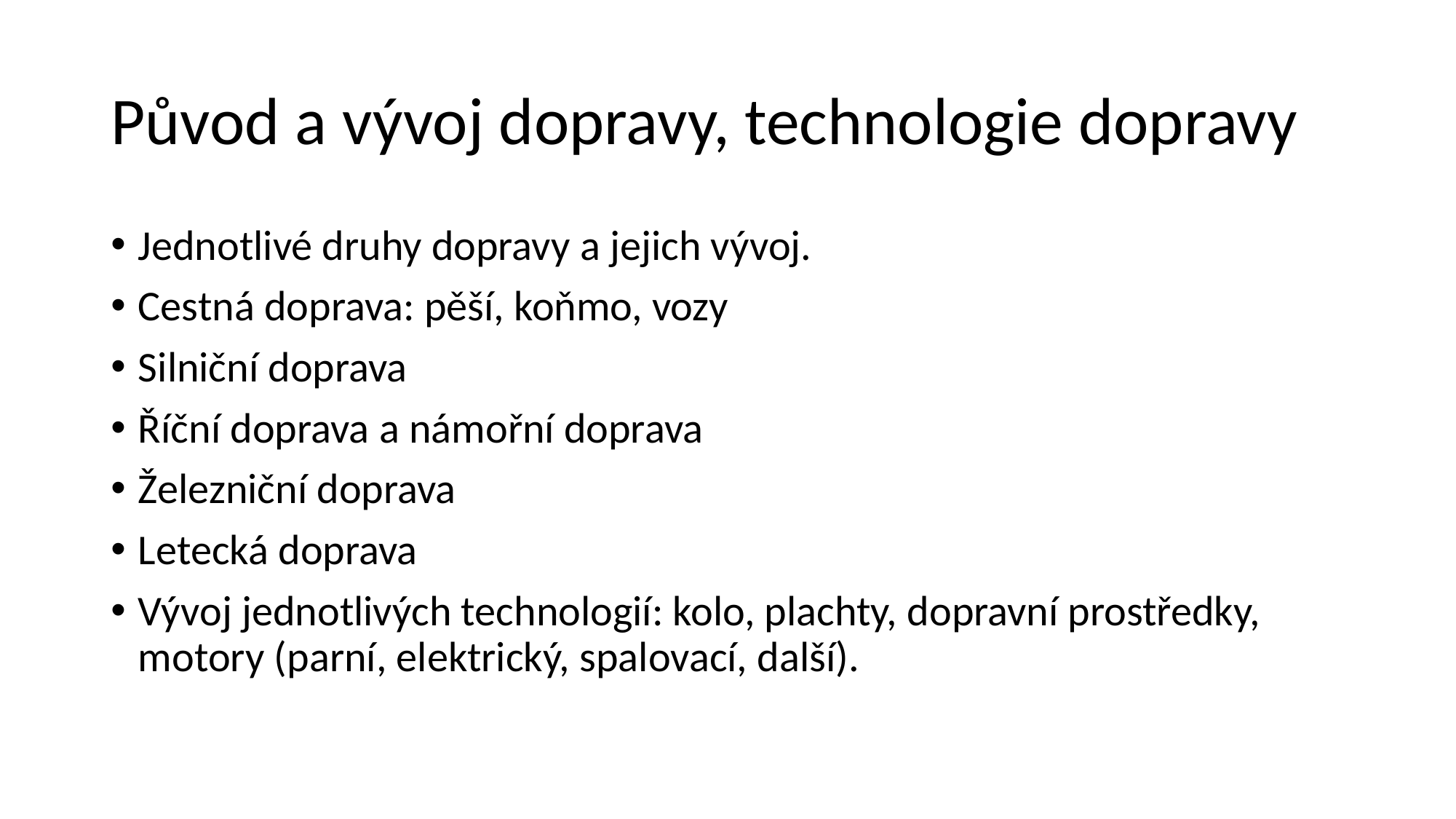

# Původ a vývoj dopravy, technologie dopravy
Jednotlivé druhy dopravy a jejich vývoj.
Cestná doprava: pěší, koňmo, vozy
Silniční doprava
Říční doprava a námořní doprava
Železniční doprava
Letecká doprava
Vývoj jednotlivých technologií: kolo, plachty, dopravní prostředky, motory (parní, elektrický, spalovací, další).